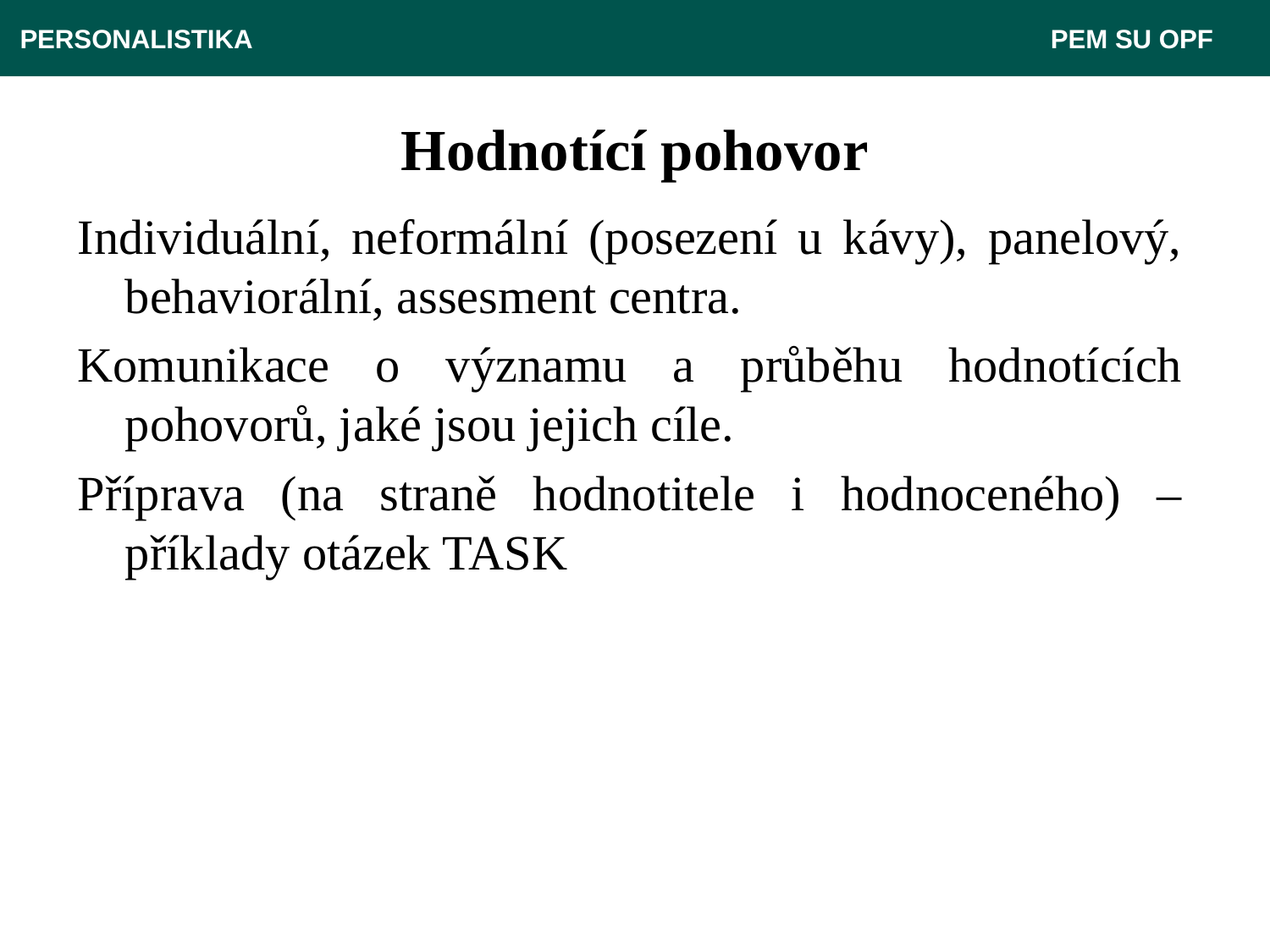

PERSONALISTIKA 							   PEM SU OPF
# Hodnotící pohovor
Individuální, neformální (posezení u kávy), panelový, behaviorální, assesment centra.
Komunikace o významu a průběhu hodnotících pohovorů, jaké jsou jejich cíle.
Příprava (na straně hodnotitele i hodnoceného) – příklady otázek TASK